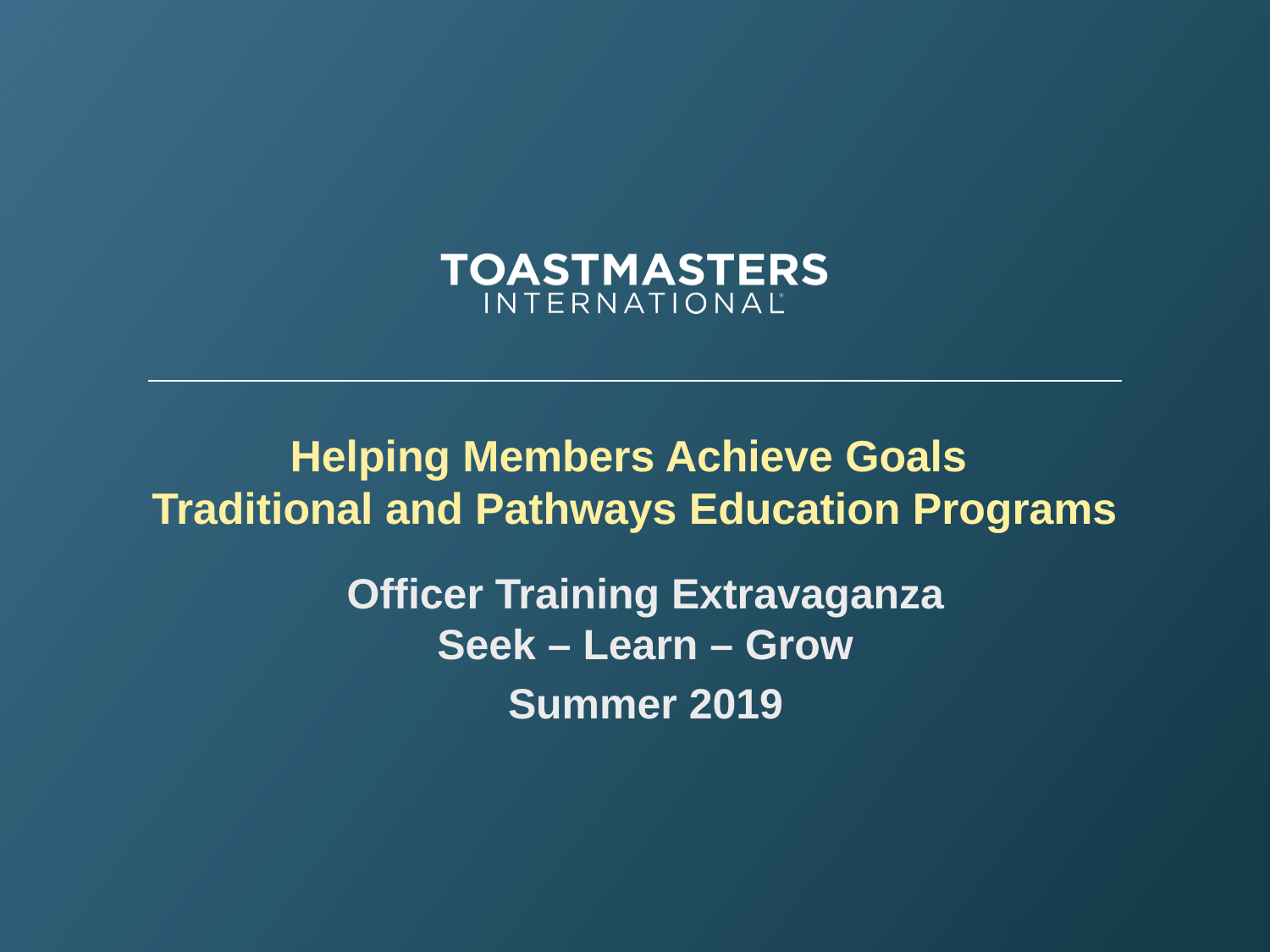

# Helping Members Achieve Goals Traditional and Pathways Education Programs
Officer Training Extravaganza
Seek – Learn – Grow
Summer 2019